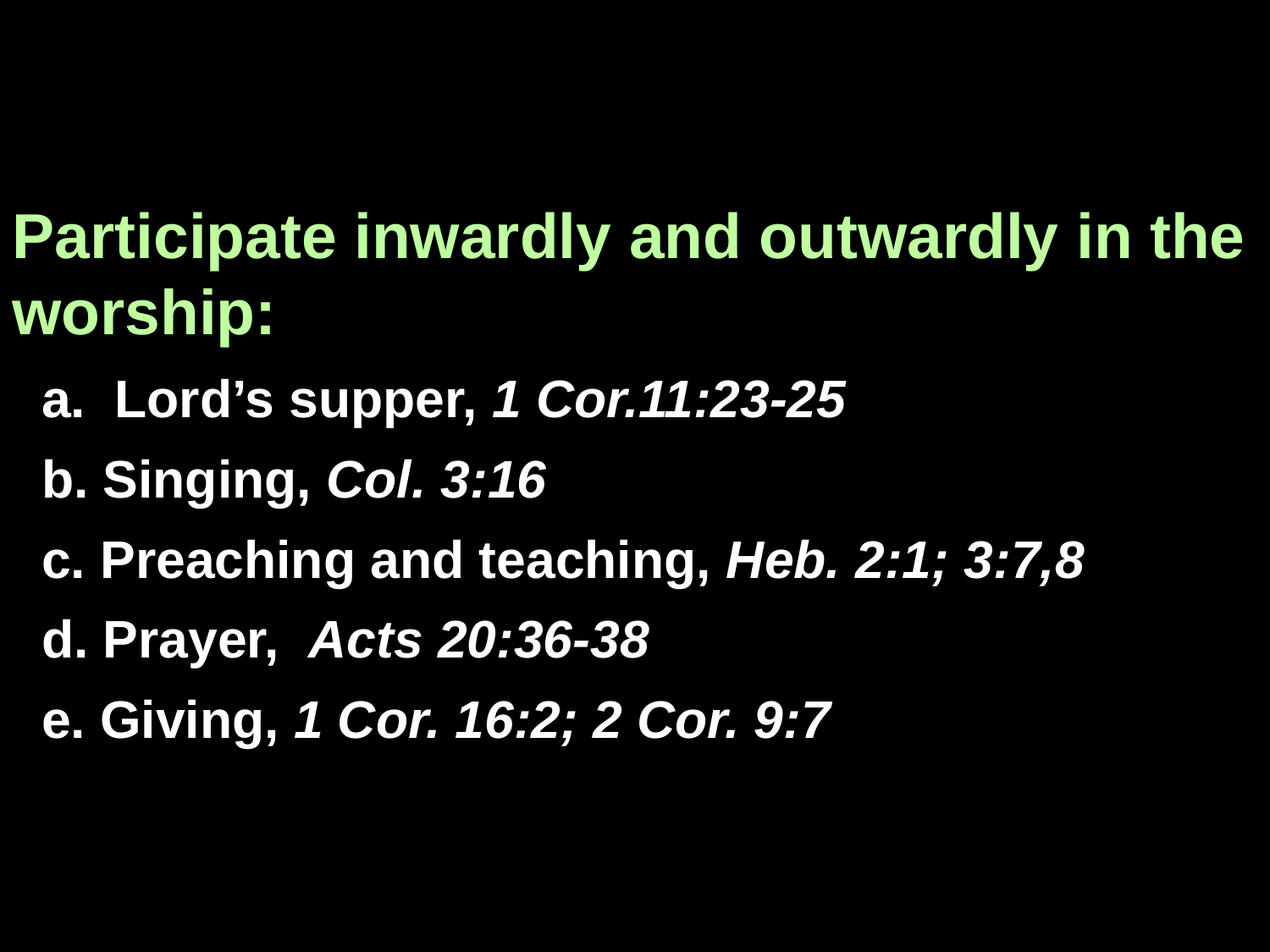

Participate inwardly and outwardly in the worship:

  a.  Lord’s supper, 1 Cor.11:23-25

  b. Singing, Col. 3:16

  c. Preaching and teaching, Heb. 2:1; 3:7,8

  d. Prayer,  Acts 20:36-38

  e. Giving, 1 Cor. 16:2; 2 Cor. 9:7